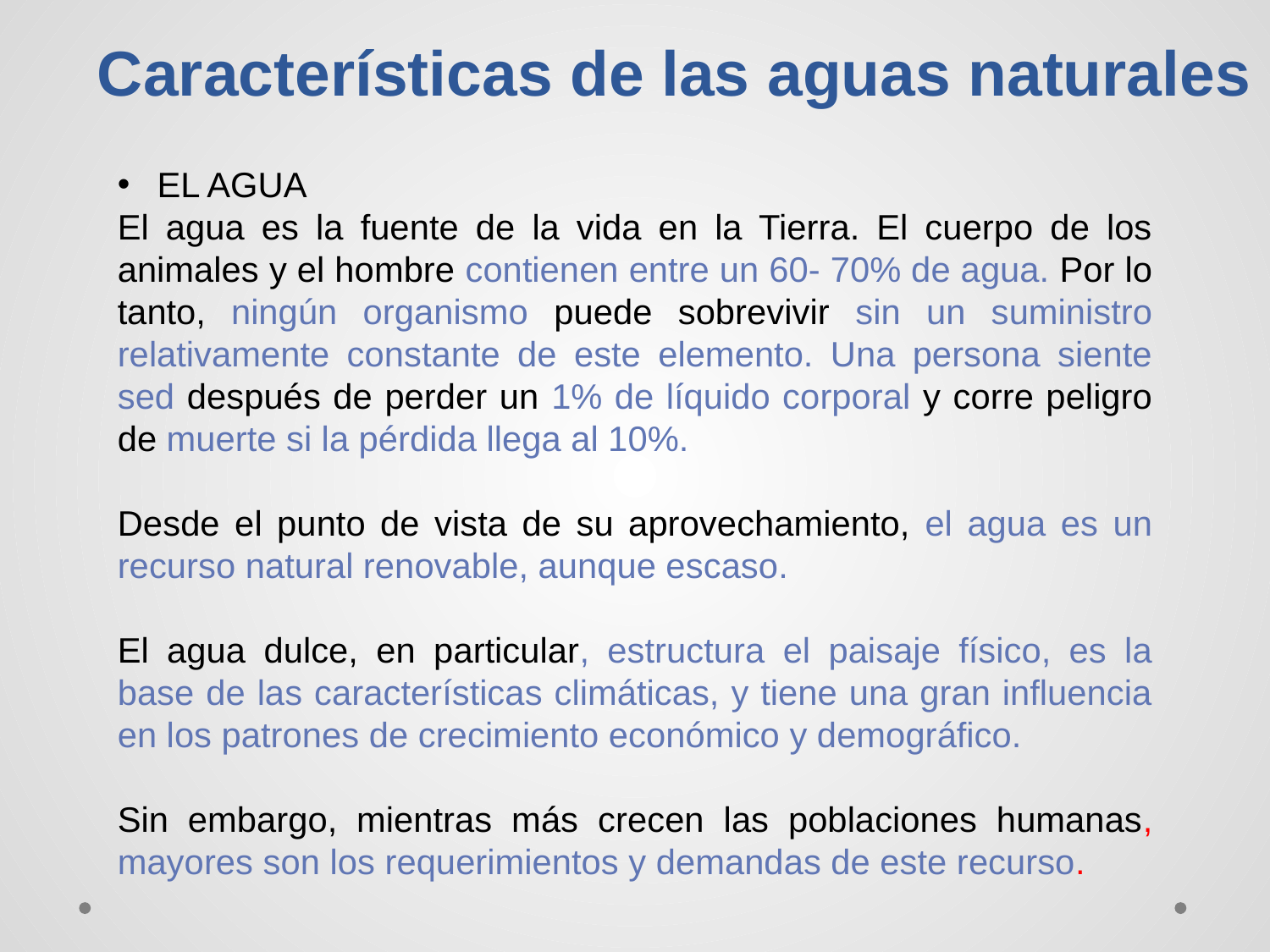

Características de las aguas naturales
EL AGUA
El agua es la fuente de la vida en la Tierra. El cuerpo de los animales y el hombre contienen entre un 60- 70% de agua. Por lo tanto, ningún organismo puede sobrevivir sin un suministro relativamente constante de este elemento. Una persona siente sed después de perder un 1% de líquido corporal y corre peligro de muerte si la pérdida llega al 10%.

Desde el punto de vista de su aprovechamiento, el agua es un recurso natural renovable, aunque escaso.

El agua dulce, en particular, estructura el paisaje físico, es la base de las características climáticas, y tiene una gran influencia en los patrones de crecimiento económico y demográfico.

Sin embargo, mientras más crecen las poblaciones humanas, mayores son los requerimientos y demandas de este recurso.